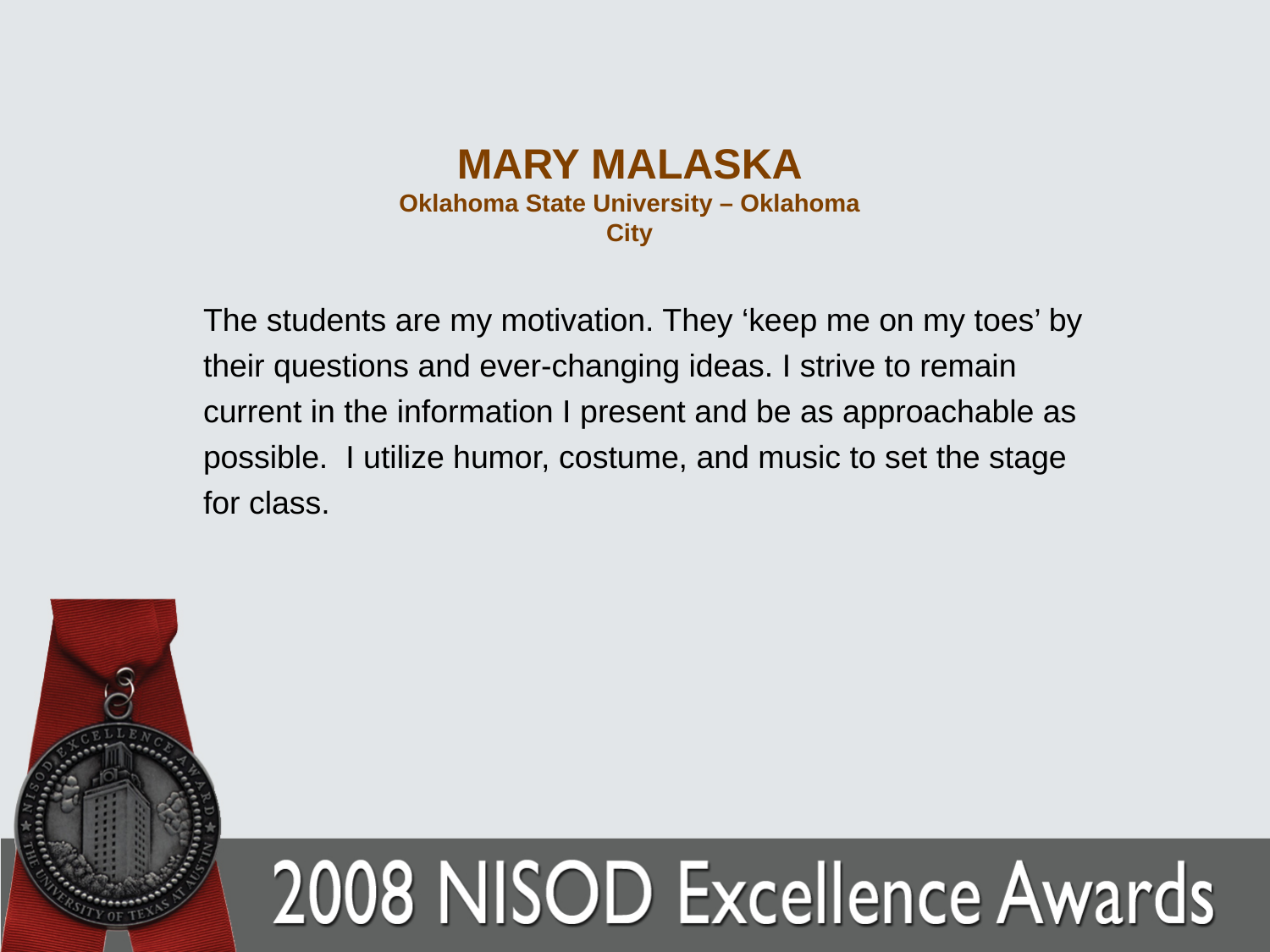

# MARY MALASKA Oklahoma State University – Oklahoma City
The students are my motivation. They ‘keep me on my toes’ by their questions and ever-changing ideas. I strive to remain current in the information I present and be as approachable as possible.  I utilize humor, costume, and music to set the stage for class.